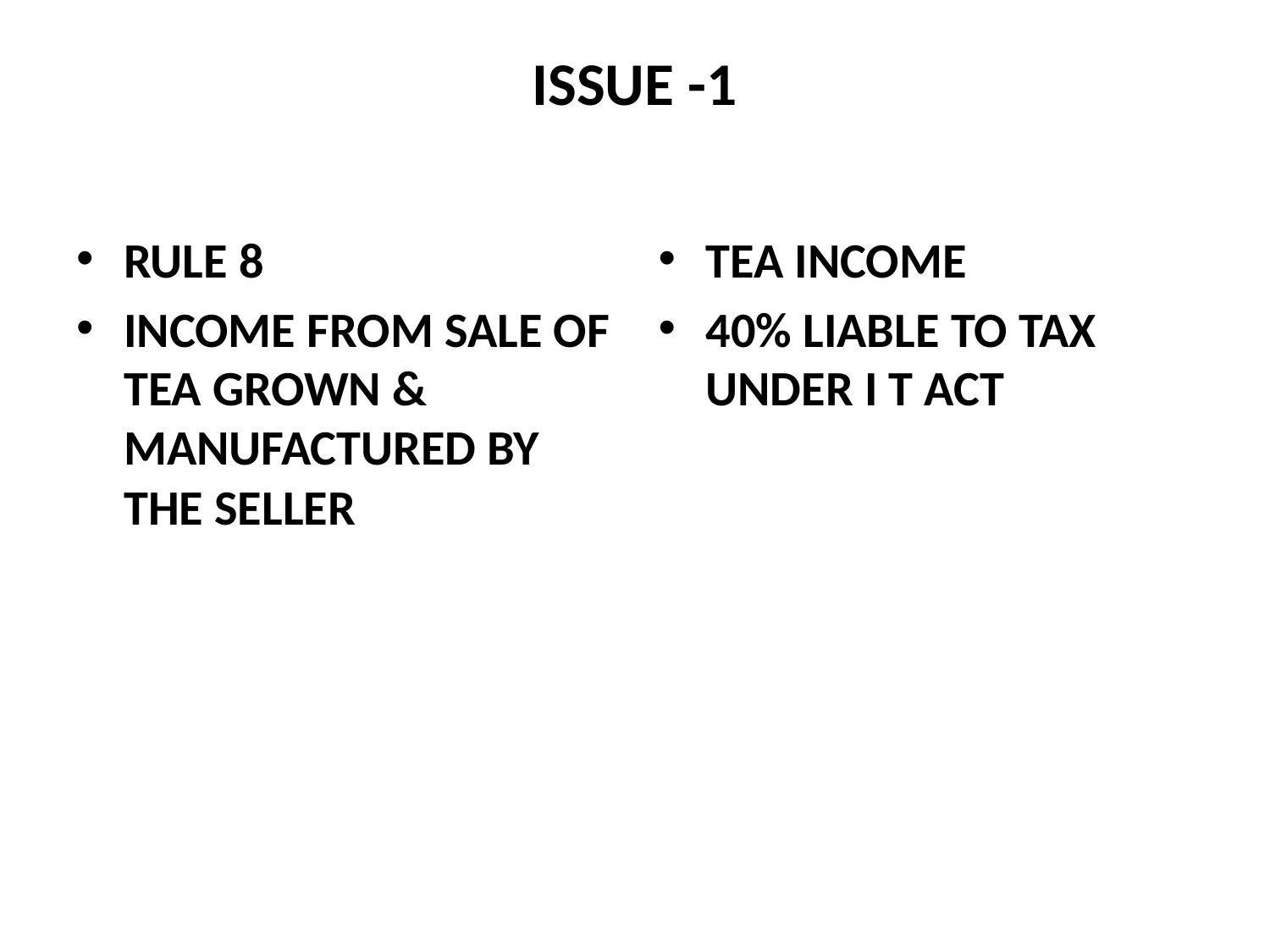

# ISSUE -1
RULE 8
INCOME FROM SALE OF TEA GROWN & MANUFACTURED BY THE SELLER
TEA INCOME
40% LIABLE TO TAX UNDER I T ACT